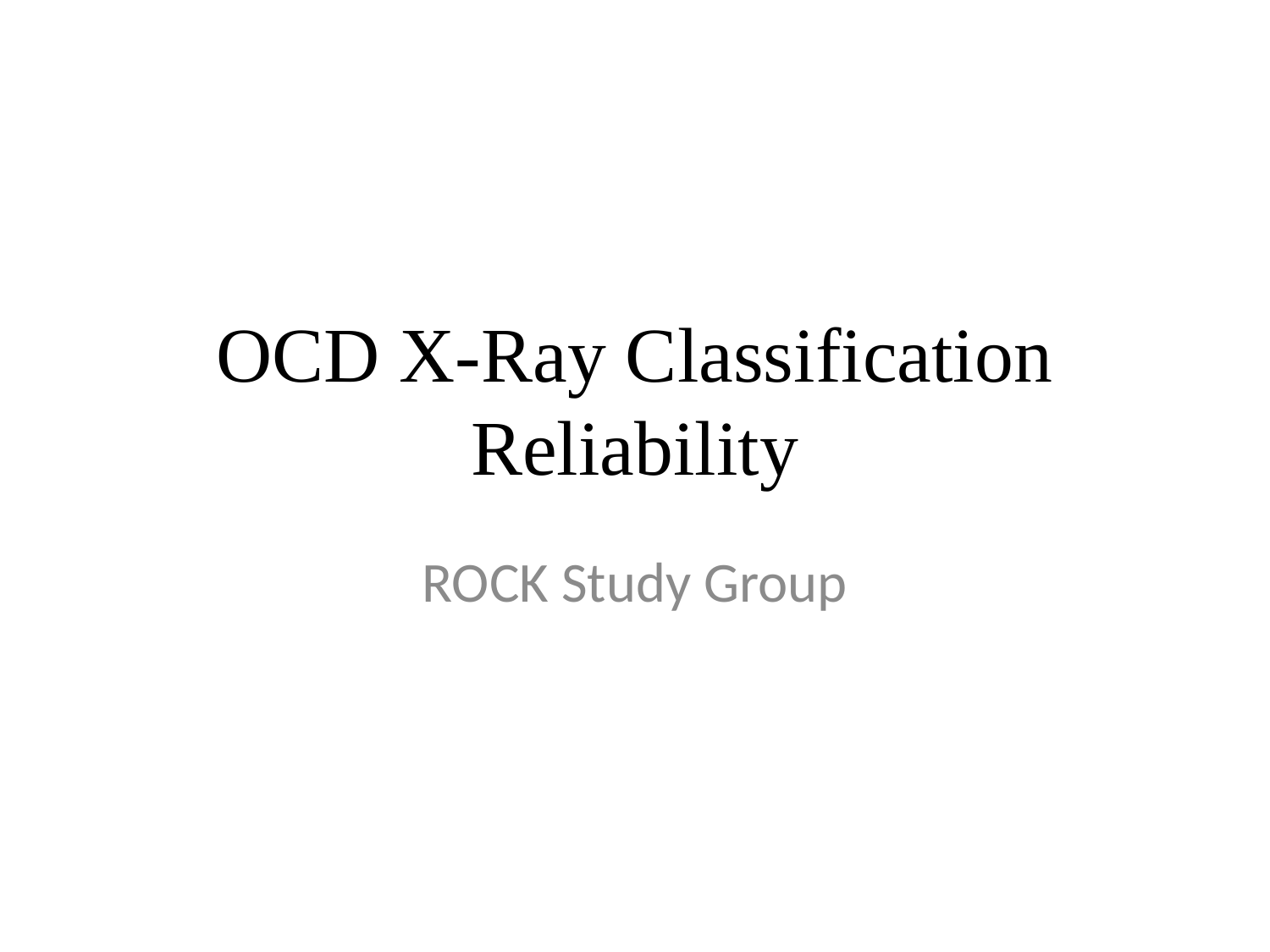

# OCD X-Ray Classification Reliability
ROCK Study Group